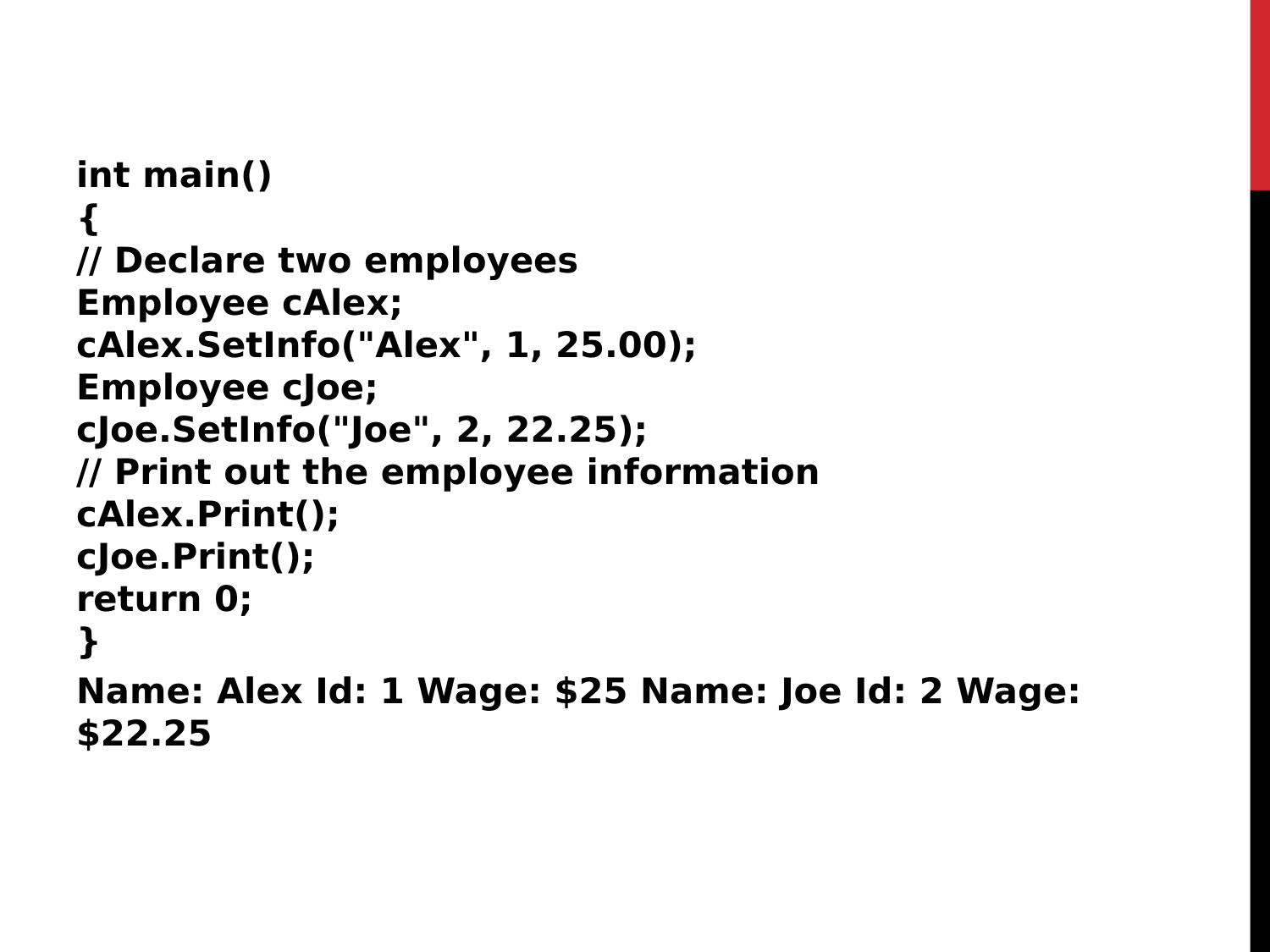

int main()
{
// Declare two employees
Employee cAlex;
cAlex.SetInfo("Alex", 1, 25.00);
Employee cJoe;
cJoe.SetInfo("Joe", 2, 22.25);
// Print out the employee information
cAlex.Print();
cJoe.Print();
return 0;
}
Name: Alex Id: 1 Wage: $25 Name: Joe Id: 2 Wage: $22.25